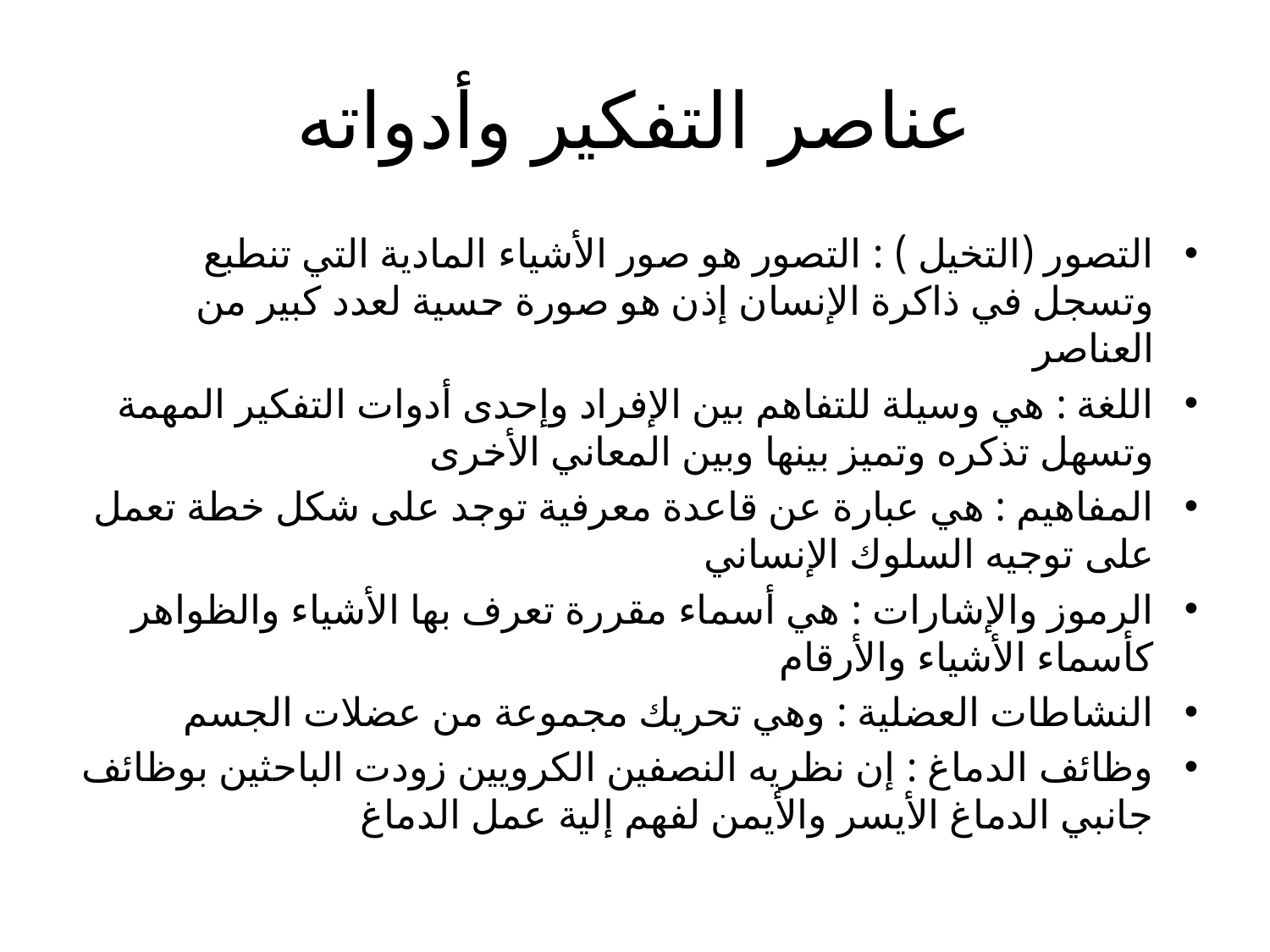

# عناصر التفكير وأدواته
التصور (التخيل ) : التصور هو صور الأشياء المادية التي تنطبع وتسجل في ذاكرة الإنسان إذن هو صورة حسية لعدد كبير من العناصر
اللغة : هي وسيلة للتفاهم بين الإفراد وإحدى أدوات التفكير المهمة وتسهل تذكره وتميز بينها وبين المعاني الأخرى
المفاهيم : هي عبارة عن قاعدة معرفية توجد على شكل خطة تعمل على توجيه السلوك الإنساني
الرموز والإشارات : هي أسماء مقررة تعرف بها الأشياء والظواهر كأسماء الأشياء والأرقام
النشاطات العضلية : وهي تحريك مجموعة من عضلات الجسم
وظائف الدماغ : إن نظريه النصفين الكرويين زودت الباحثين بوظائف جانبي الدماغ الأيسر والأيمن لفهم إلية عمل الدماغ